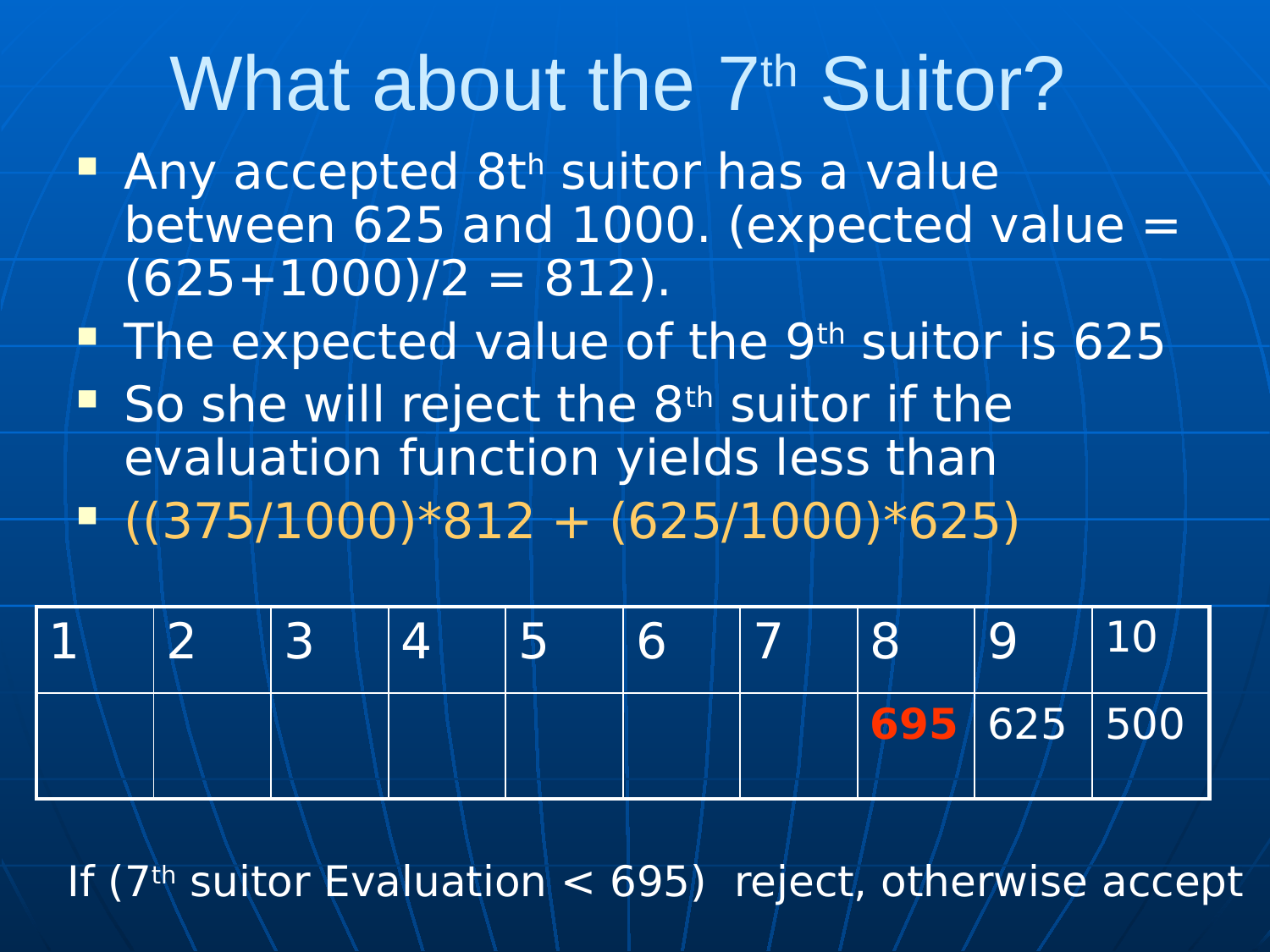

# What about the 7th Suitor?
Any accepted 8th suitor has a value between 625 and 1000. (expected value = (625+1000)/2 = 812).
The expected value of the 9th suitor is 625
So she will reject the 8th suitor if the evaluation function yields less than
((375/1000)*812 + (625/1000)*625)
| 1 | 2 | 3 | 4 | 5 | 6 | 7 | 8 | 9 | 10 |
| --- | --- | --- | --- | --- | --- | --- | --- | --- | --- |
|  |  |  |  |  |  |  | 695 | 625 | 500 |
If (7th suitor Evaluation < 695)  reject, otherwise accept